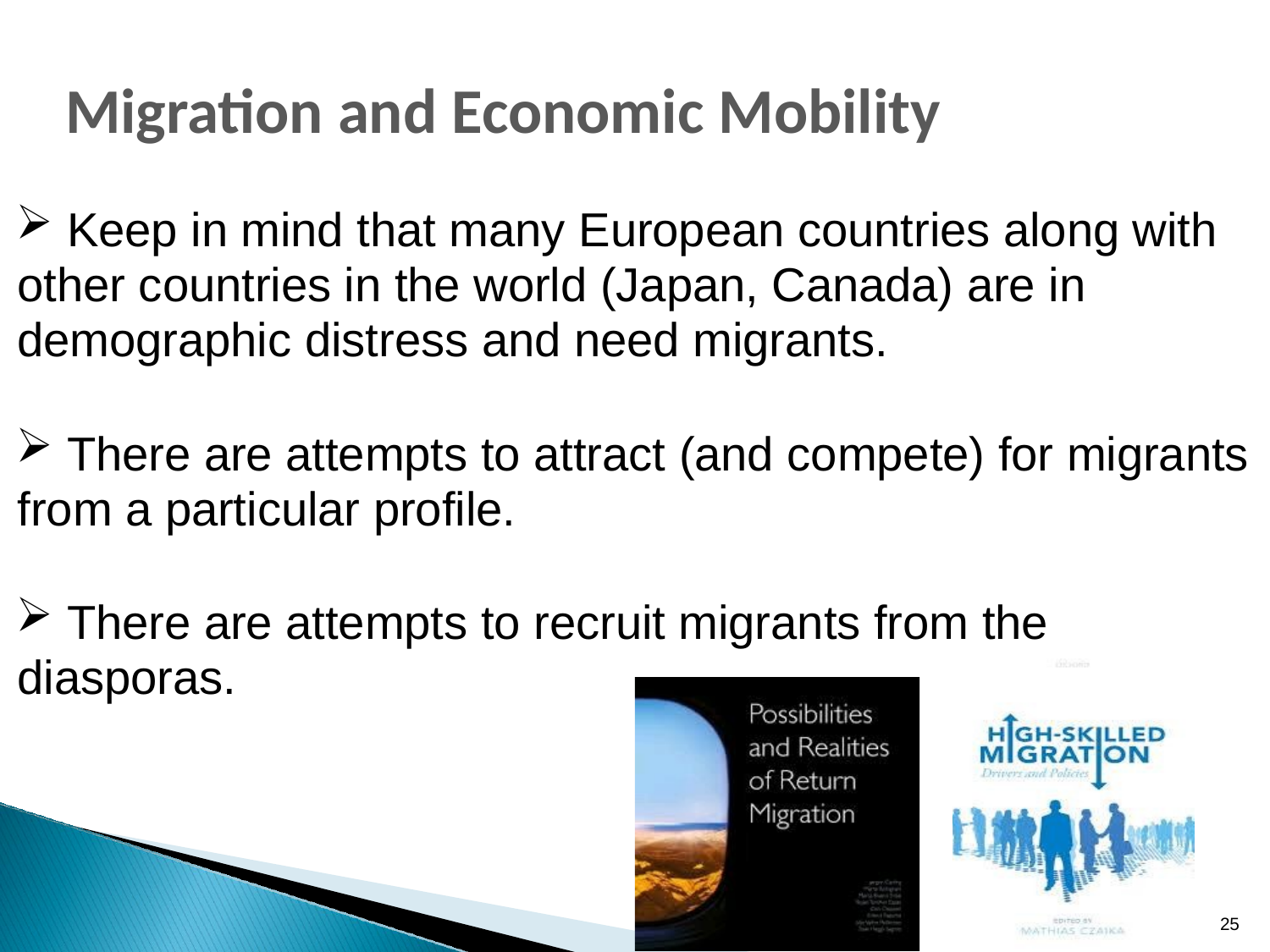

Migration and Economic Mobility
 Keep in mind that many European countries along with other countries in the world (Japan, Canada) are in demographic distress and need migrants.

 There are attempts to attract (and compete) for migrants from a particular profile.

 There are attempts to recruit migrants from the diasporas.

25